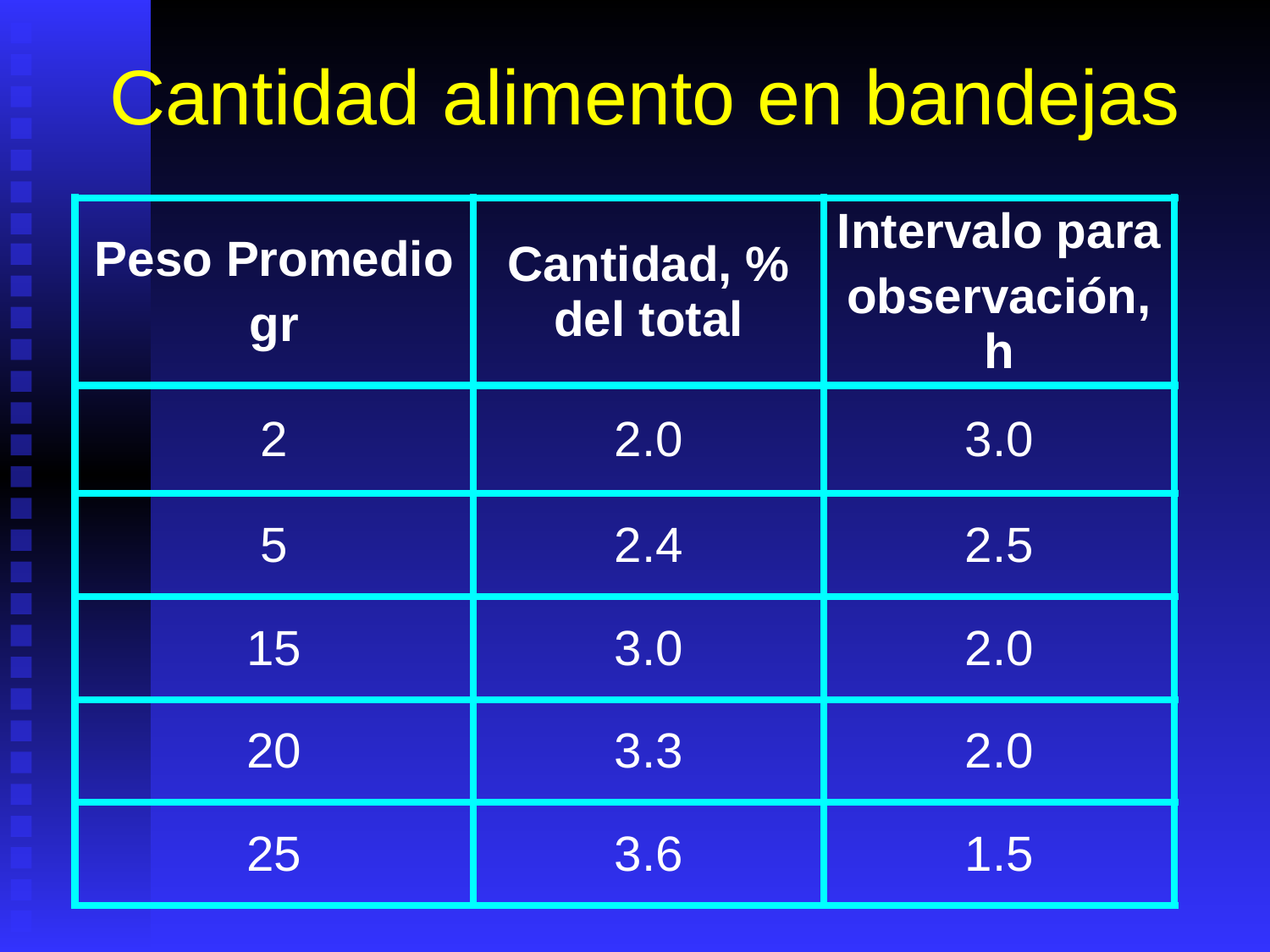

# Cantidad alimento en bandejas
| Peso Promedio gr | Cantidad, % del total | Intervalo para observación, h |
| --- | --- | --- |
| 2 | 2.0 | 3.0 |
| 5 | 2.4 | 2.5 |
| 15 | 3.0 | 2.0 |
| 20 | 3.3 | 2.0 |
| 25 | 3.6 | 1.5 |